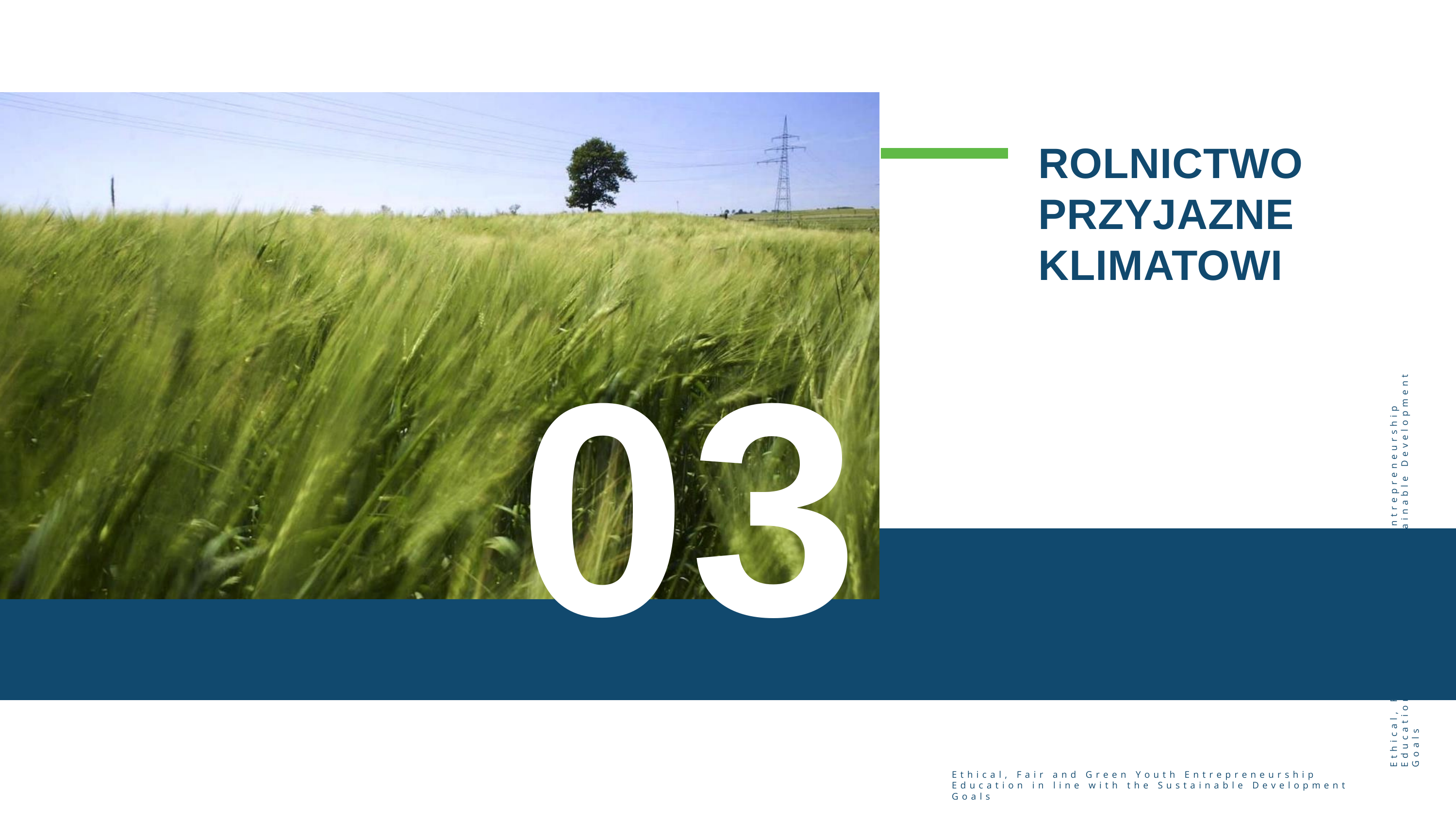

ROLNICTWO PRZYJAZNE KLIMATOWI

03

Ethical, Fair and Green Youth Entrepreneurship Education in line with the Sustainable Development Goals
Ethical, Fair and Green Youth Entrepreneurship Education in line with the Sustainable Development Goals